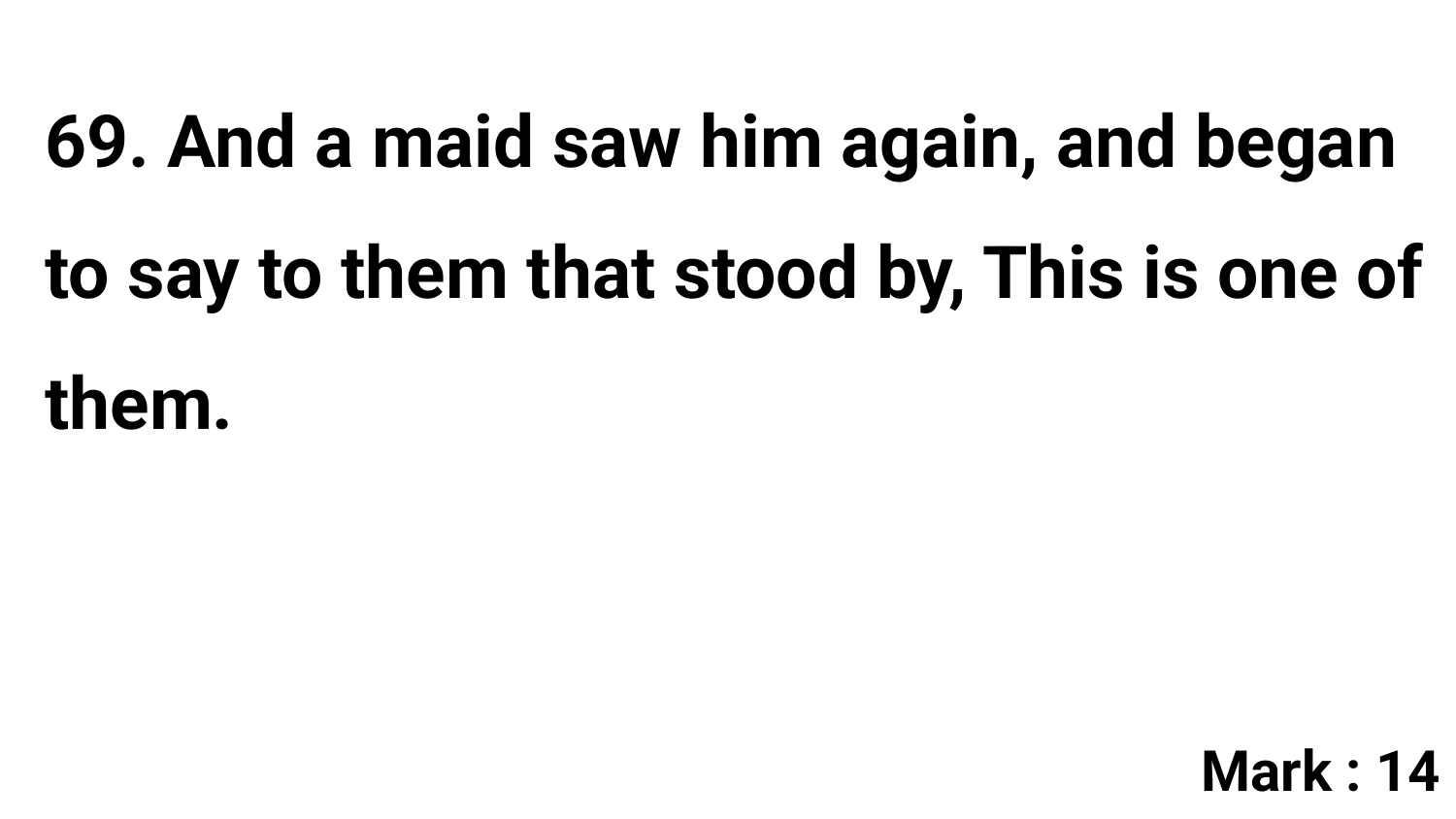

69. And a maid saw him again, and began to say to them that stood by, This is one of them.
Mark : 14